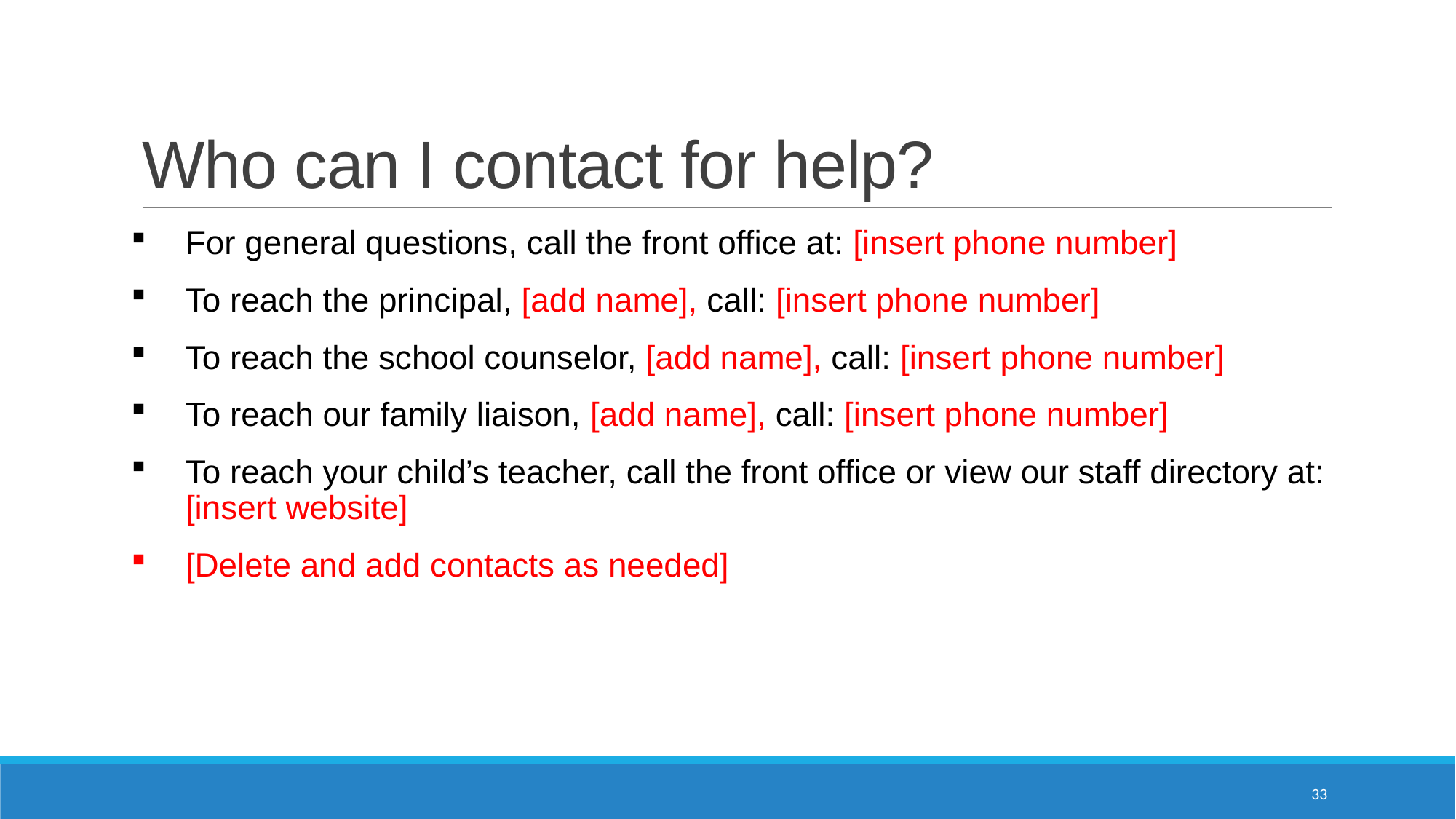

# Who can I contact for help?
For general questions, call the front office at: [insert phone number]
To reach the principal, [add name], call: [insert phone number]
To reach the school counselor, [add name], call: [insert phone number]
To reach our family liaison, [add name], call: [insert phone number]
To reach your child’s teacher, call the front office or view our staff directory at: [insert website]
[Delete and add contacts as needed]

33